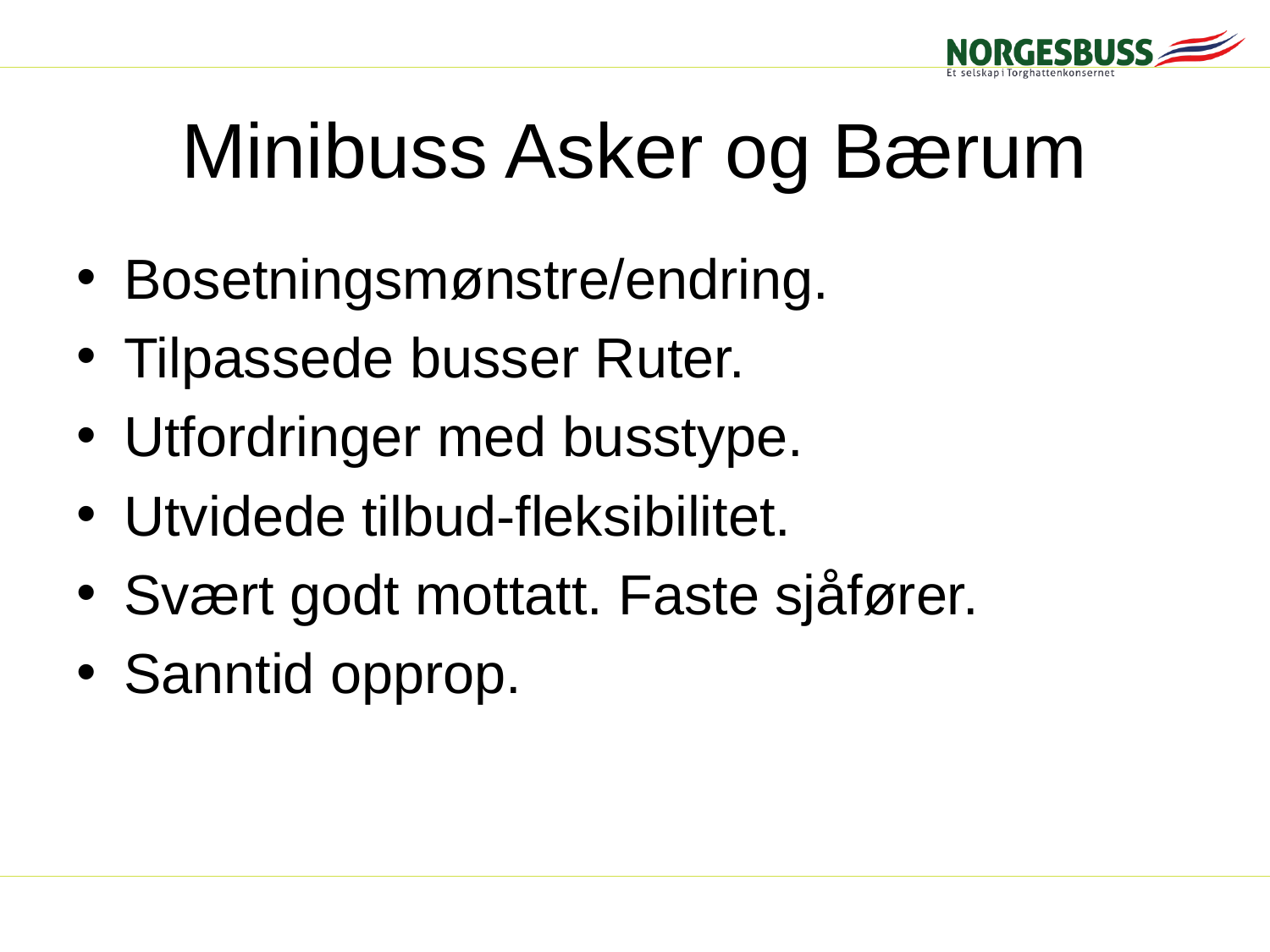

# Minibuss Asker og Bærum
Bosetningsmønstre/endring.
Tilpassede busser Ruter.
Utfordringer med busstype.
Utvidede tilbud-fleksibilitet.
Svært godt mottatt. Faste sjåfører.
Sanntid opprop.